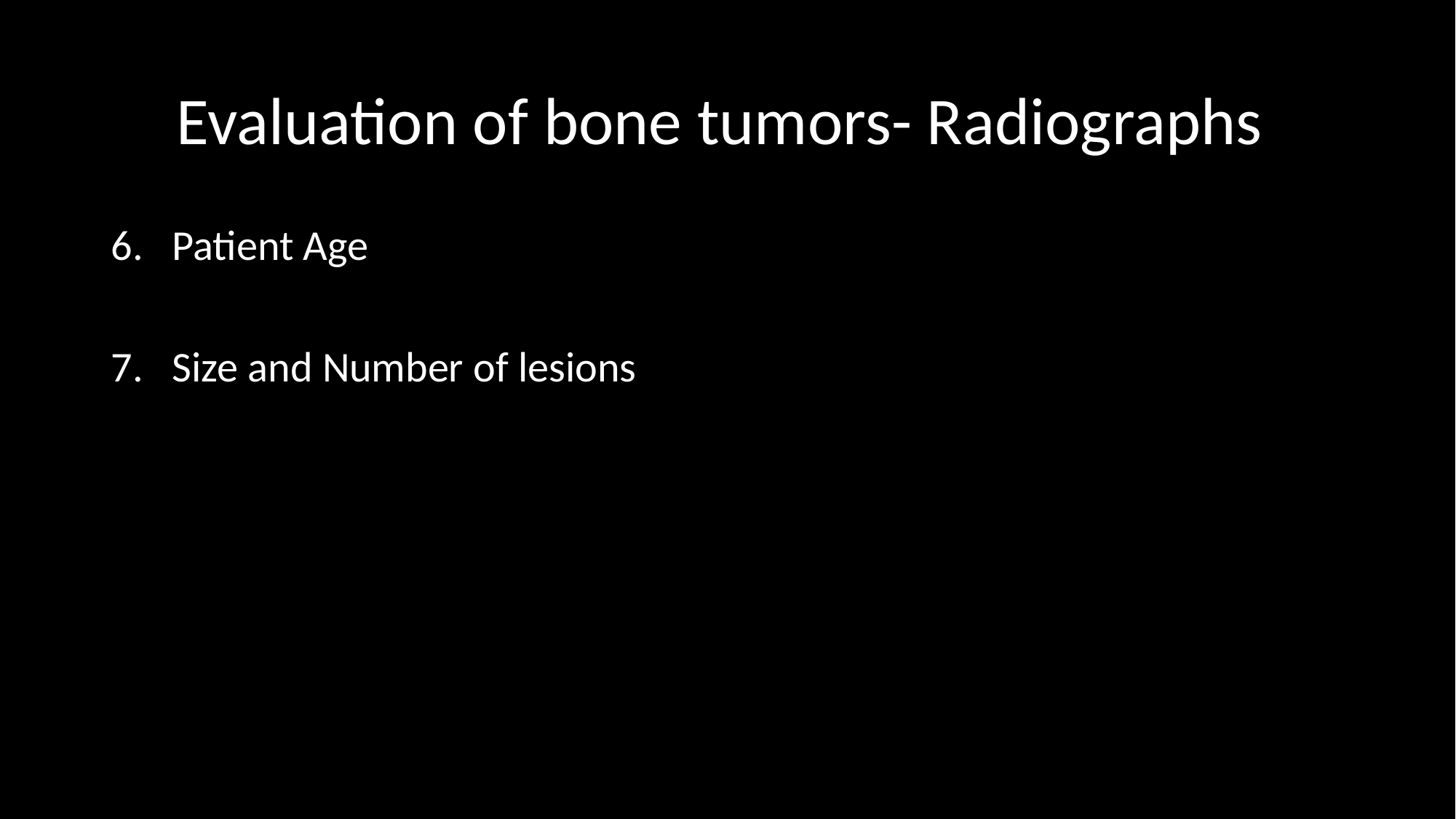

# Evaluation of bone tumors- Radiographs
Patient Age

Size and Number of lesions